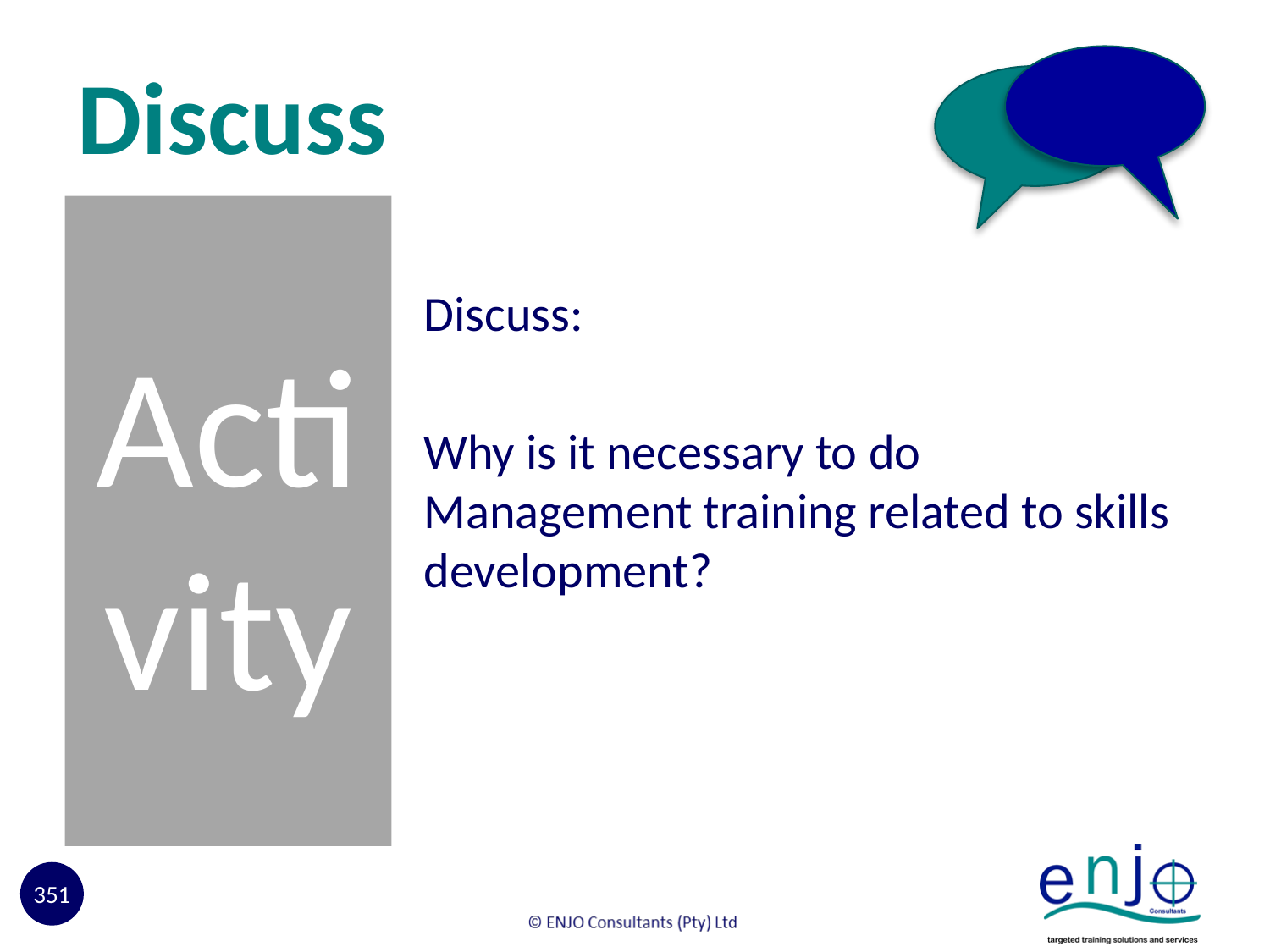

# Discuss

Activity

Discuss:

Why is it necessary to do Management training related to skills development?
351